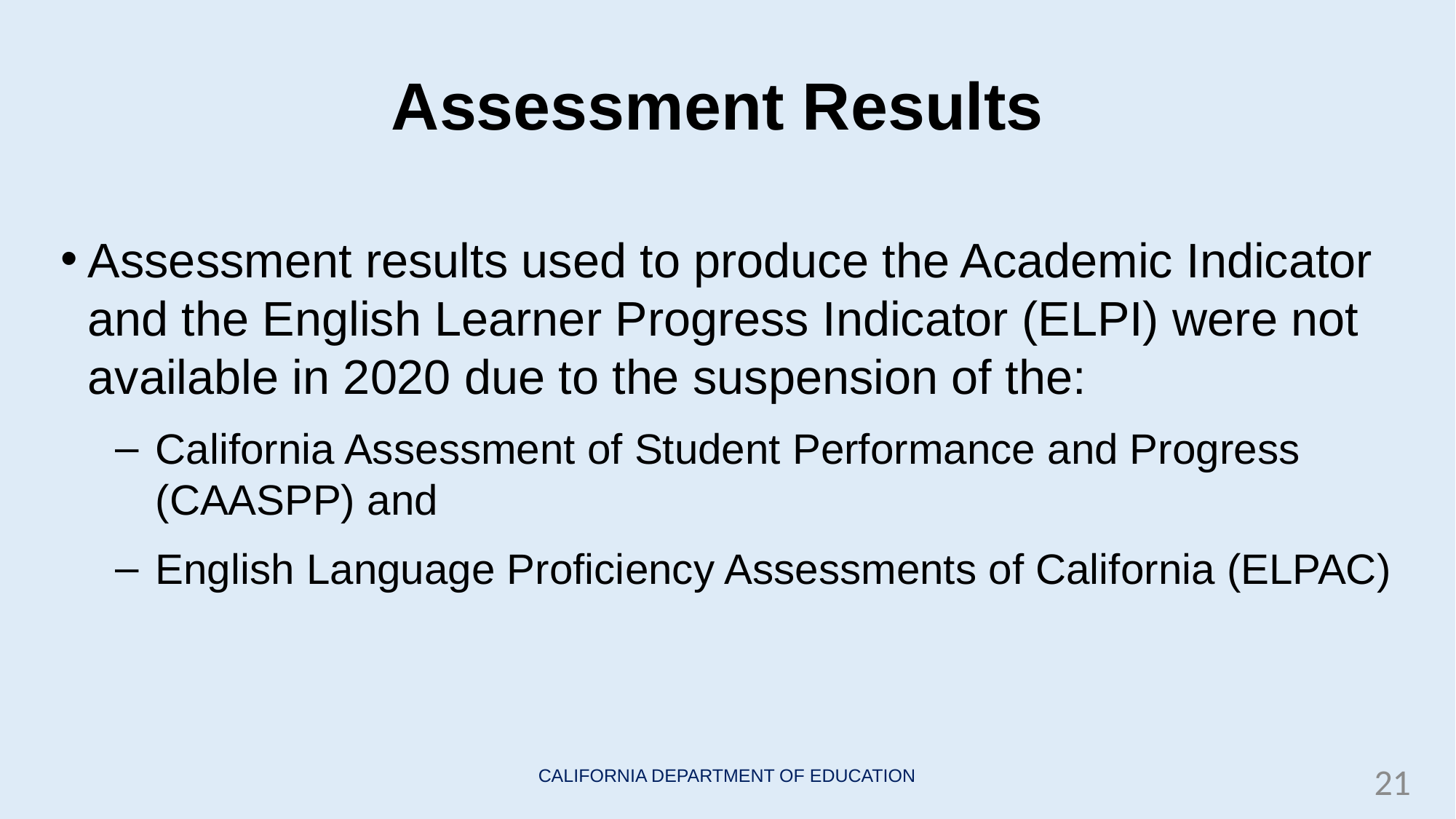

# Assessment Results
Assessment results used to produce the Academic Indicator and the English Learner Progress Indicator (ELPI) were not available in 2020 due to the suspension of the:
California Assessment of Student Performance and Progress (CAASPP) and
English Language Proficiency Assessments of California (ELPAC)
21